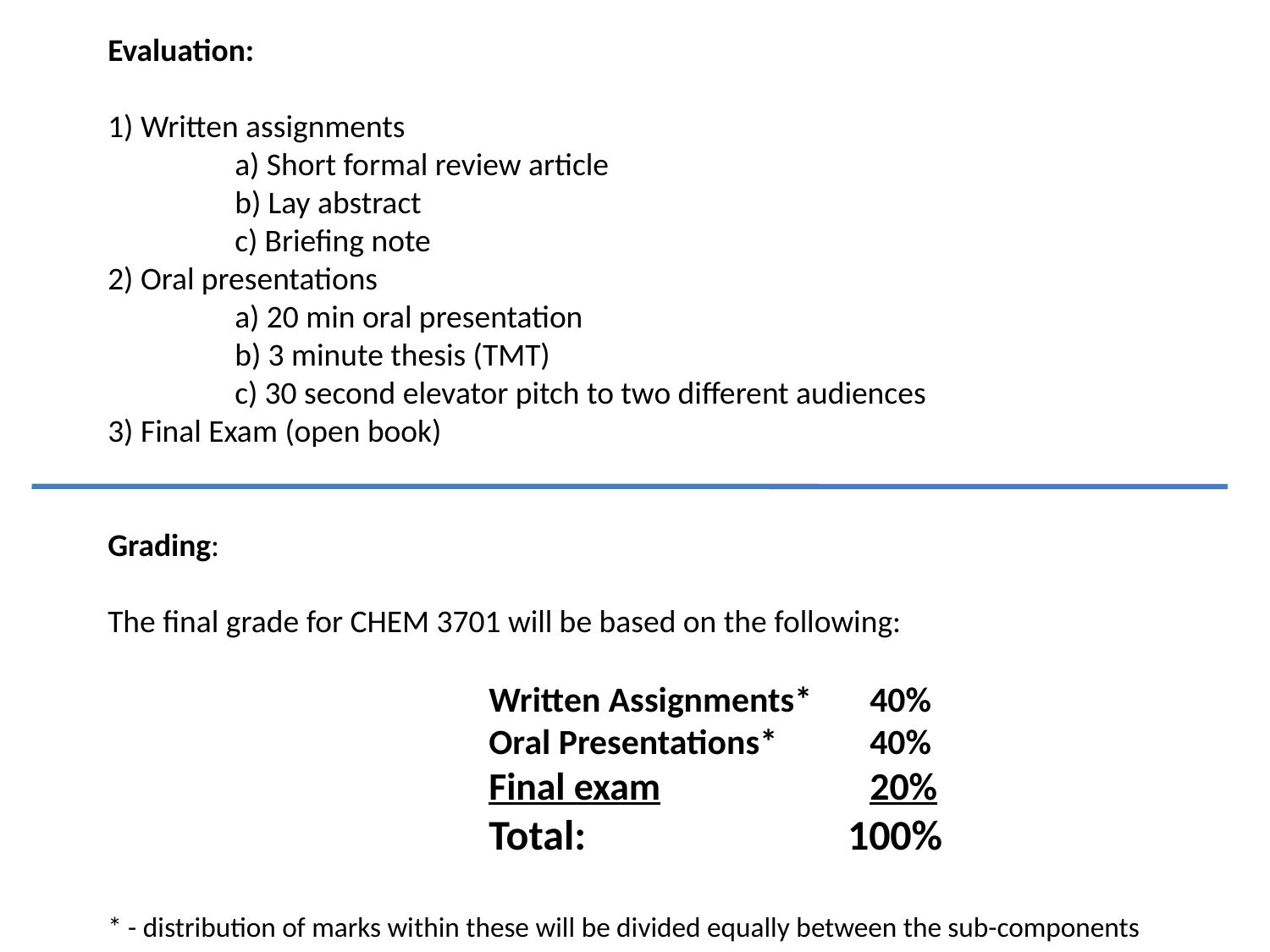

Evaluation:

1) Written assignments
	a) Short formal review article
	b) Lay abstract
	c) Briefing note
2) Oral presentations
	a) 20 min oral presentation
	b) 3 minute thesis (TMT)
	c) 30 second elevator pitch to two different audiences
3) Final Exam (open book)

Grading:

The final grade for CHEM 3701 will be based on the following:

			Written Assignments*	40%
			Oral Presentations*	40%
			Final exam		20%
			Total:		           100%

* - distribution of marks within these will be divided equally between the sub-components